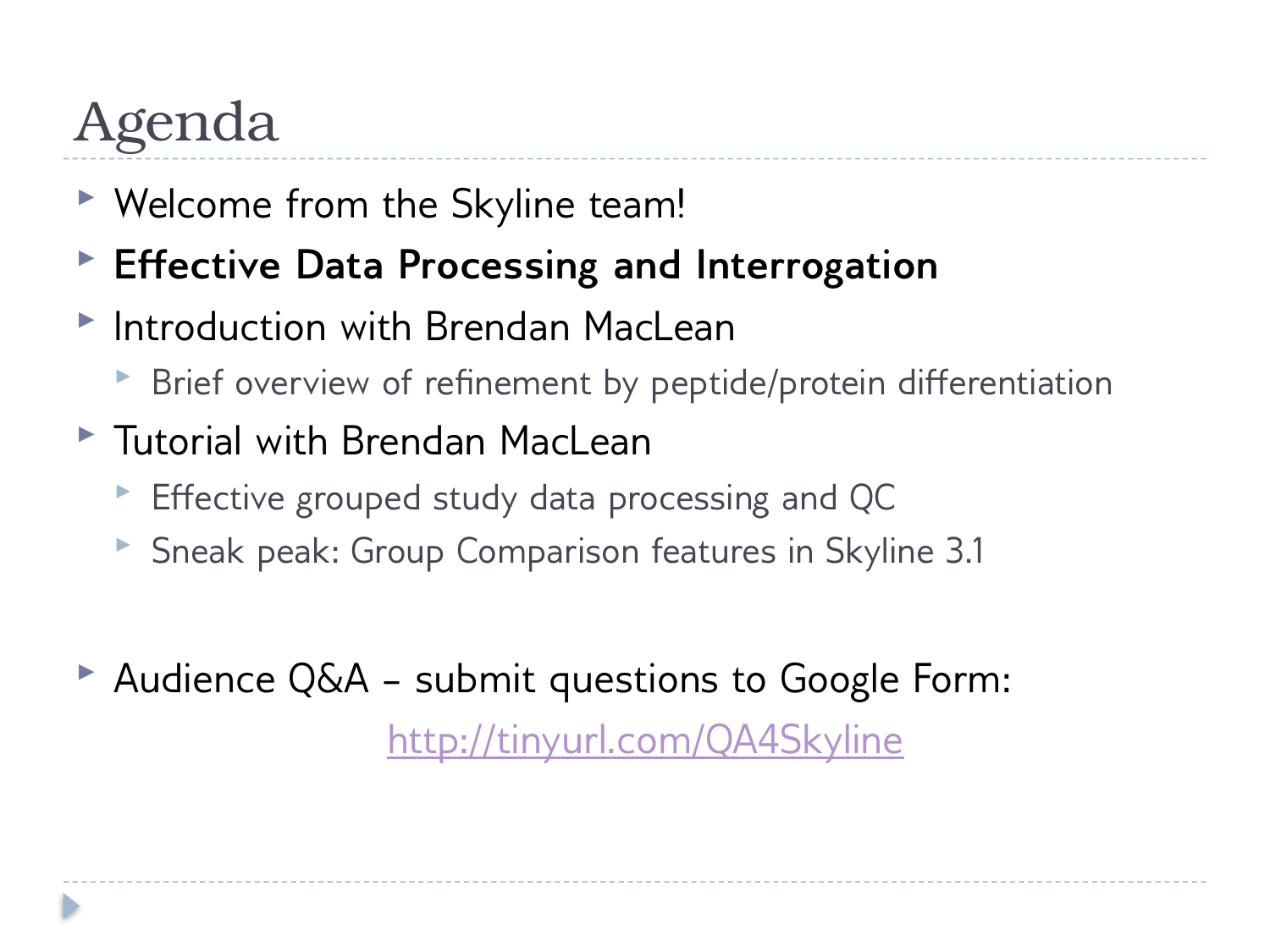

# Agenda
Welcome from the Skyline team!
Effective Data Processing and Interrogation
Introduction with Brendan MacLean
Brief overview of refinement by peptide/protein differentiation
Tutorial with Brendan MacLean
Effective grouped study data processing and QC
Sneak peak: Group Comparison features in Skyline 3.1

Audience Q&A – submit questions to Google Form:
http://tinyurl.com/QA4Skyline